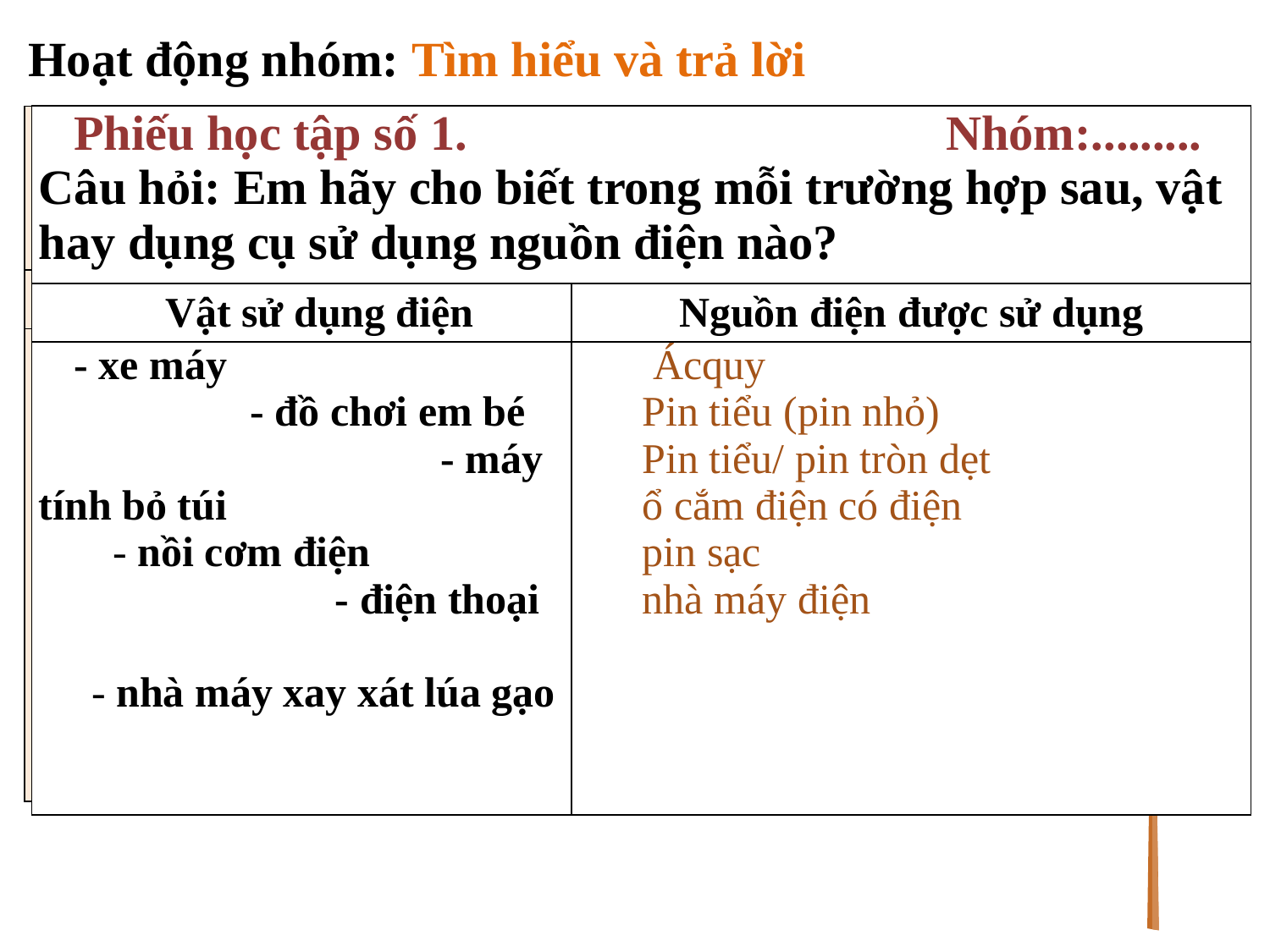

Hoạt động nhóm: Tìm hiểu và trả lời
| Phiếu học tập số 1. Nhóm:......... Câu hỏi: Em hãy cho biết trong mỗi trường hợp sau, vật hay dụng cụ sử dụng nguồn điện nào? |  |
| --- | --- |
| Vật sử dụng điện | Nguồn điện được sử dụng |
| - xe máy - đồ chơi em bé - máy tính bỏ túi - nồi cơm điện - điện thoại - nhà máy xay xát lúa gạo | Ácquy Pin tiểu (pin nhỏ) Pin tiểu/ pin tròn dẹt ổ cắm điện có điện pin sạc nhà máy điện |
| Phiếu học tập số 1. Nhóm:.......... Câu hỏi: Em hãy cho biết trong mỗi trường hợp sau, vật hay dụng cụ sử dụng nguồn điện nào? |  |
| --- | --- |
| Vật sử dụng điện | Nguồn điện được sử dụng |
| - xe máy - đồ chơi em bé - máy tính bỏ túi - nồi cơm điện - điện thoại - nhà máy xay xát lúa gạo |  |